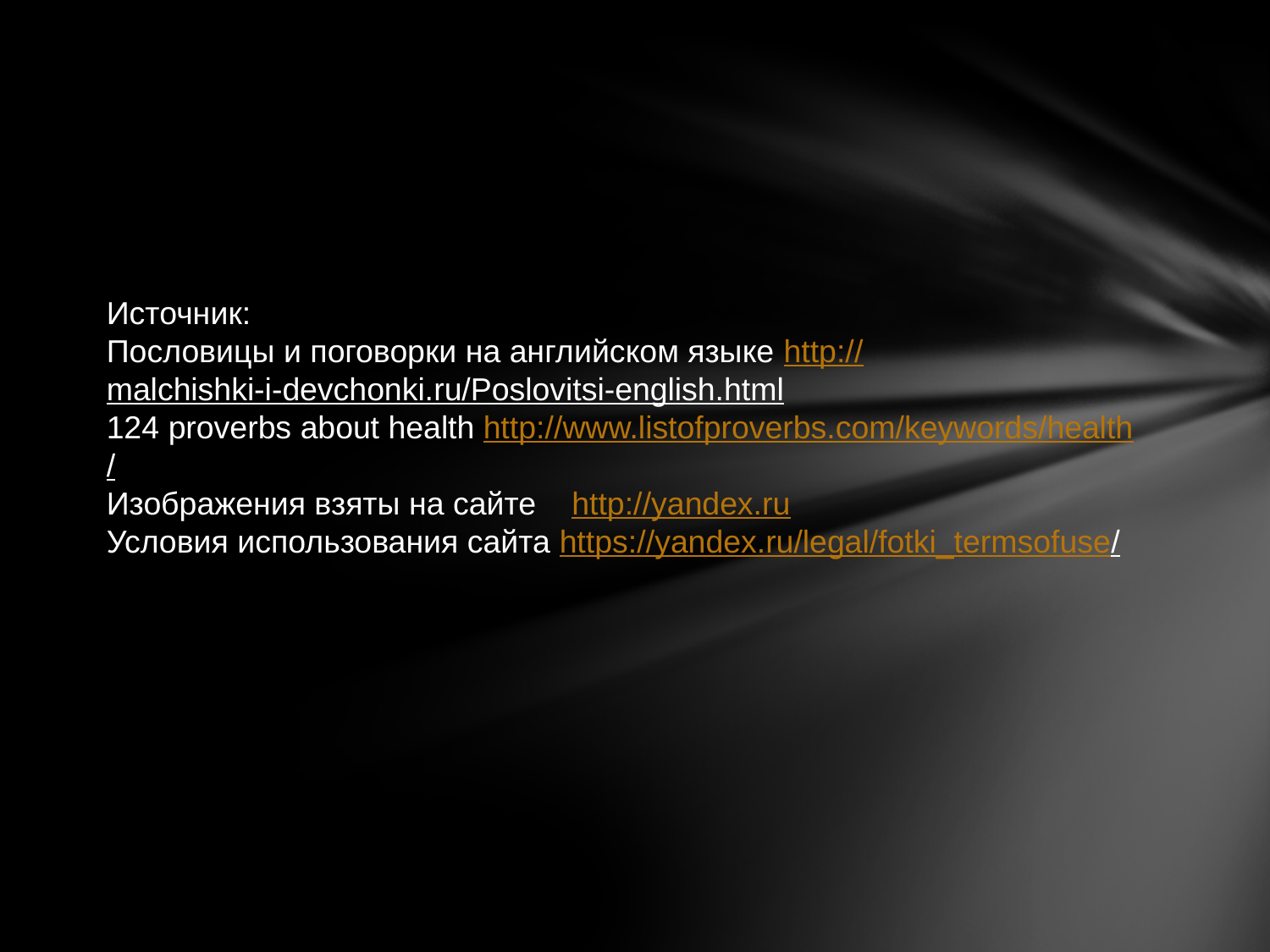

Источник:
Пословицы и поговорки на английском языке http://malchishki-i-devchonki.ru/Poslovitsi-english.html
124 proverbs about health http://www.listofproverbs.com/keywords/health/
Изображения взяты на сайте    http://yandex.ru
Условия использования сайта https://yandex.ru/legal/fotki_termsofuse/